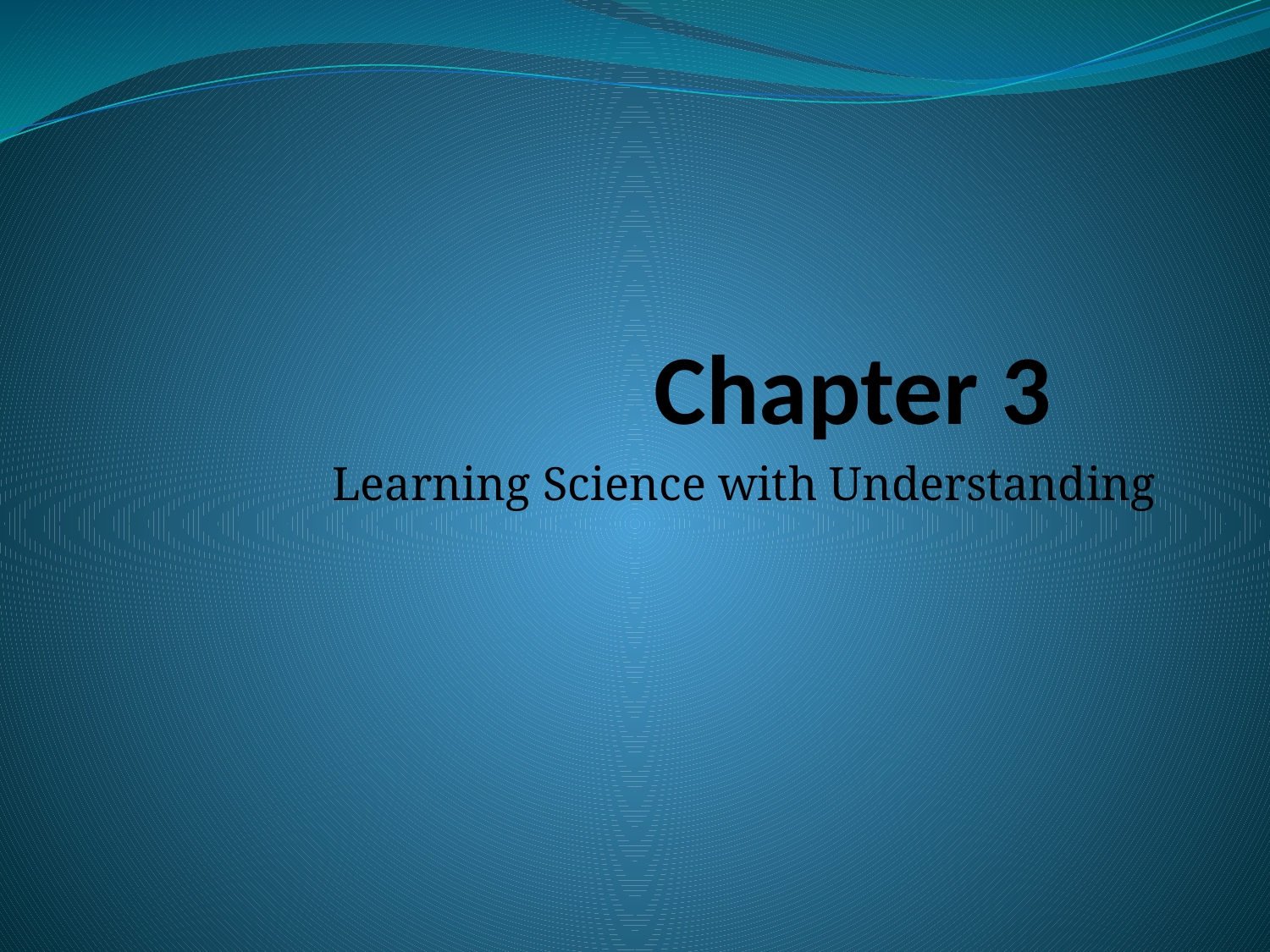

# Chapter 3
Learning Science with Understanding